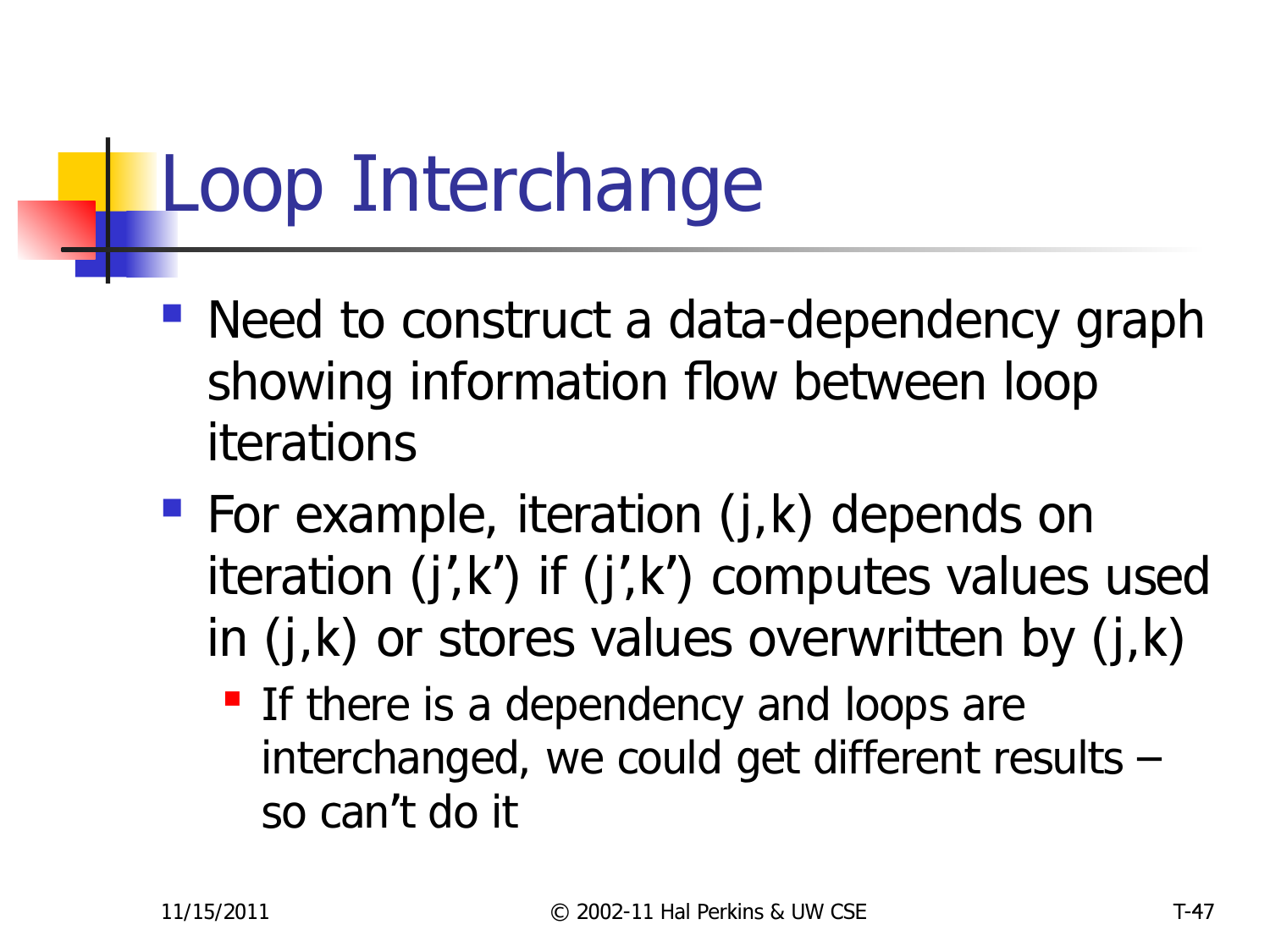

# Loop Interchange
Need to construct a data-dependency graph showing information flow between loop iterations
For example, iteration (j,k) depends on iteration (j’,k’) if (j’,k’) computes values used in (j,k) or stores values overwritten by (j,k)
If there is a dependency and loops are interchanged, we could get different results – so can’t do it
11/15/2011
© 2002-11 Hal Perkins & UW CSE
T-47